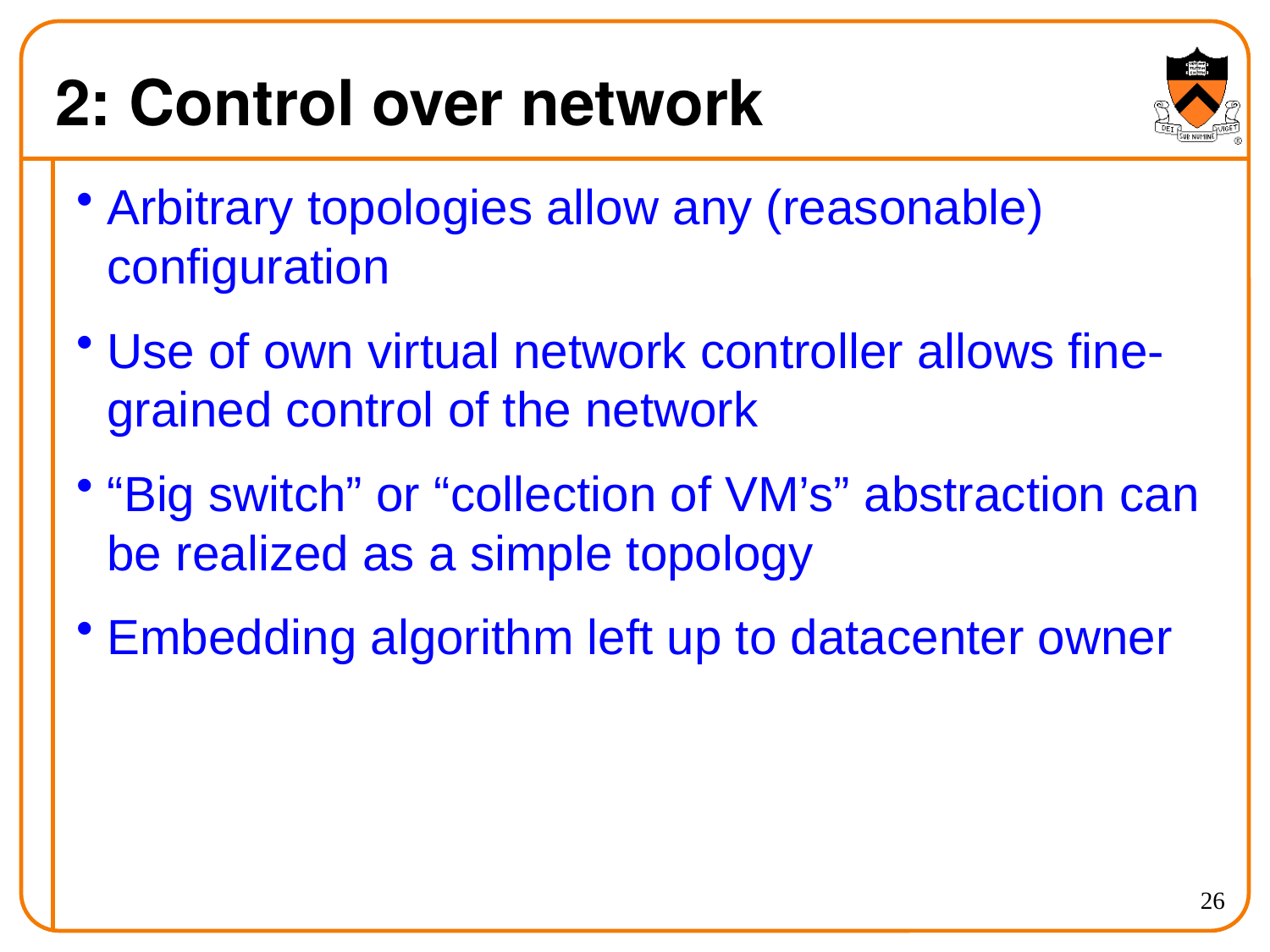

# 2: Control over network
Arbitrary topologies allow any (reasonable) configuration
Use of own virtual network controller allows fine-grained control of the network
“Big switch” or “collection of VM’s” abstraction can be realized as a simple topology
Embedding algorithm left up to datacenter owner

26